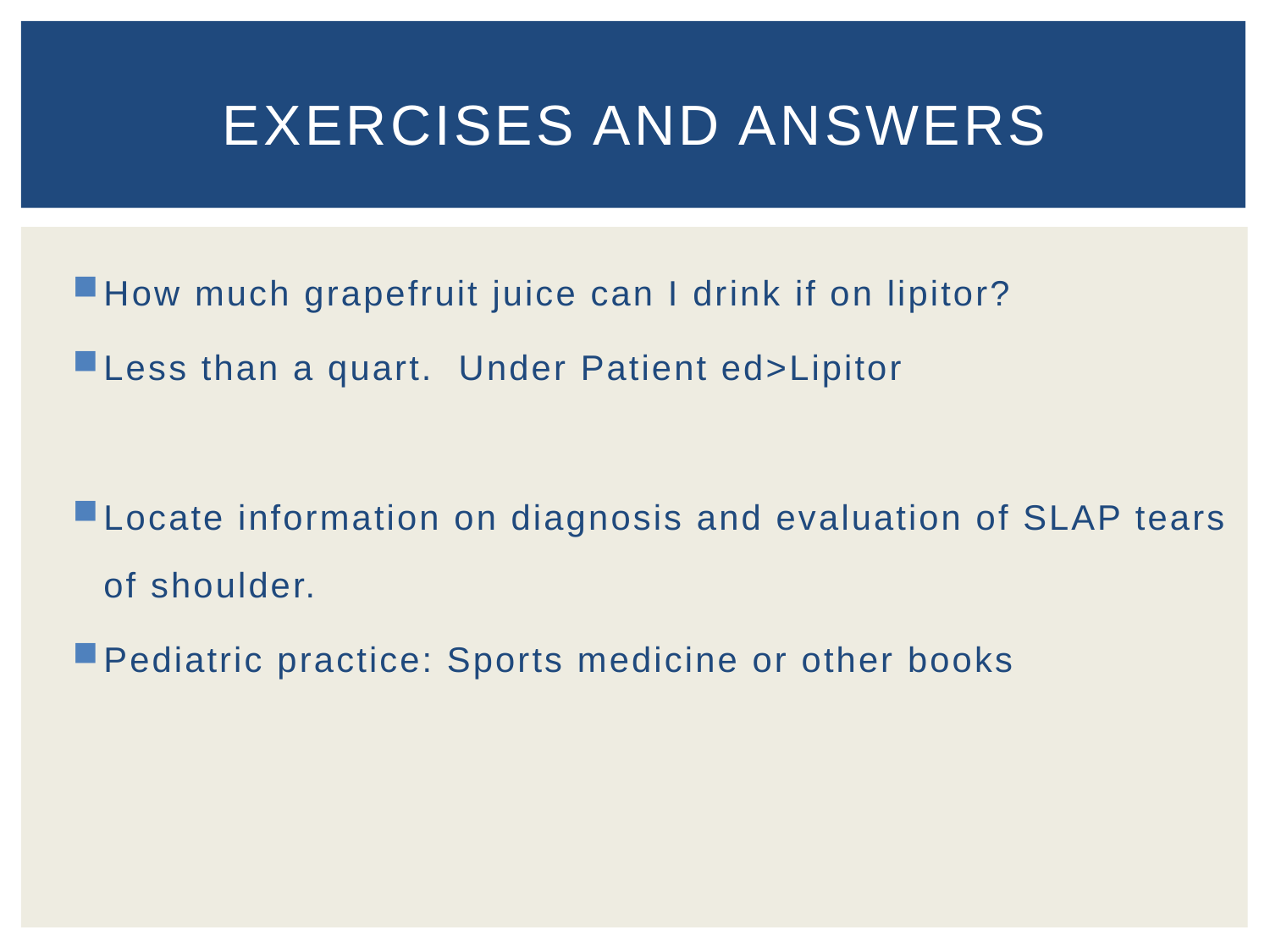

# Exercises and answers
How much grapefruit juice can I drink if on lipitor?
Less than a quart.  Under Patient ed>Lipitor

Locate information on diagnosis and evaluation of SLAP tears of shoulder.
Pediatric practice: Sports medicine or other books